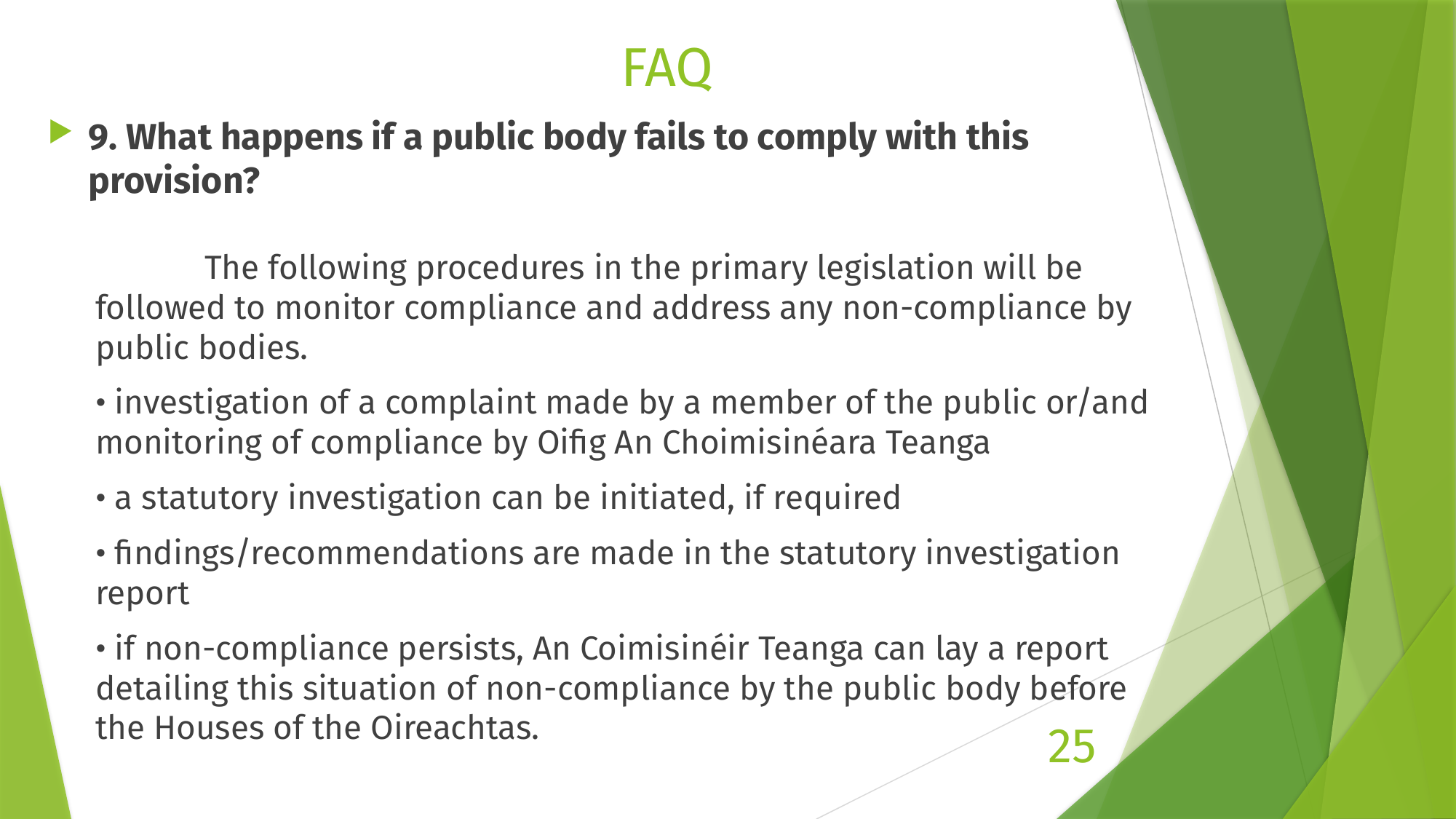

# FAQ
9. What happens if a public body fails to comply with this provision?

	The following procedures in the primary legislation will be followed to monitor compliance and address any non-compliance by public bodies.
• investigation of a complaint made by a member of the public or/and monitoring of compliance by Oifig An Choimisinéara Teanga
• a statutory investigation can be initiated, if required
• findings/recommendations are made in the statutory investigation report
• if non-compliance persists, An Coimisinéir Teanga can lay a report detailing this situation of non-compliance by the public body before the Houses of the Oireachtas.

25